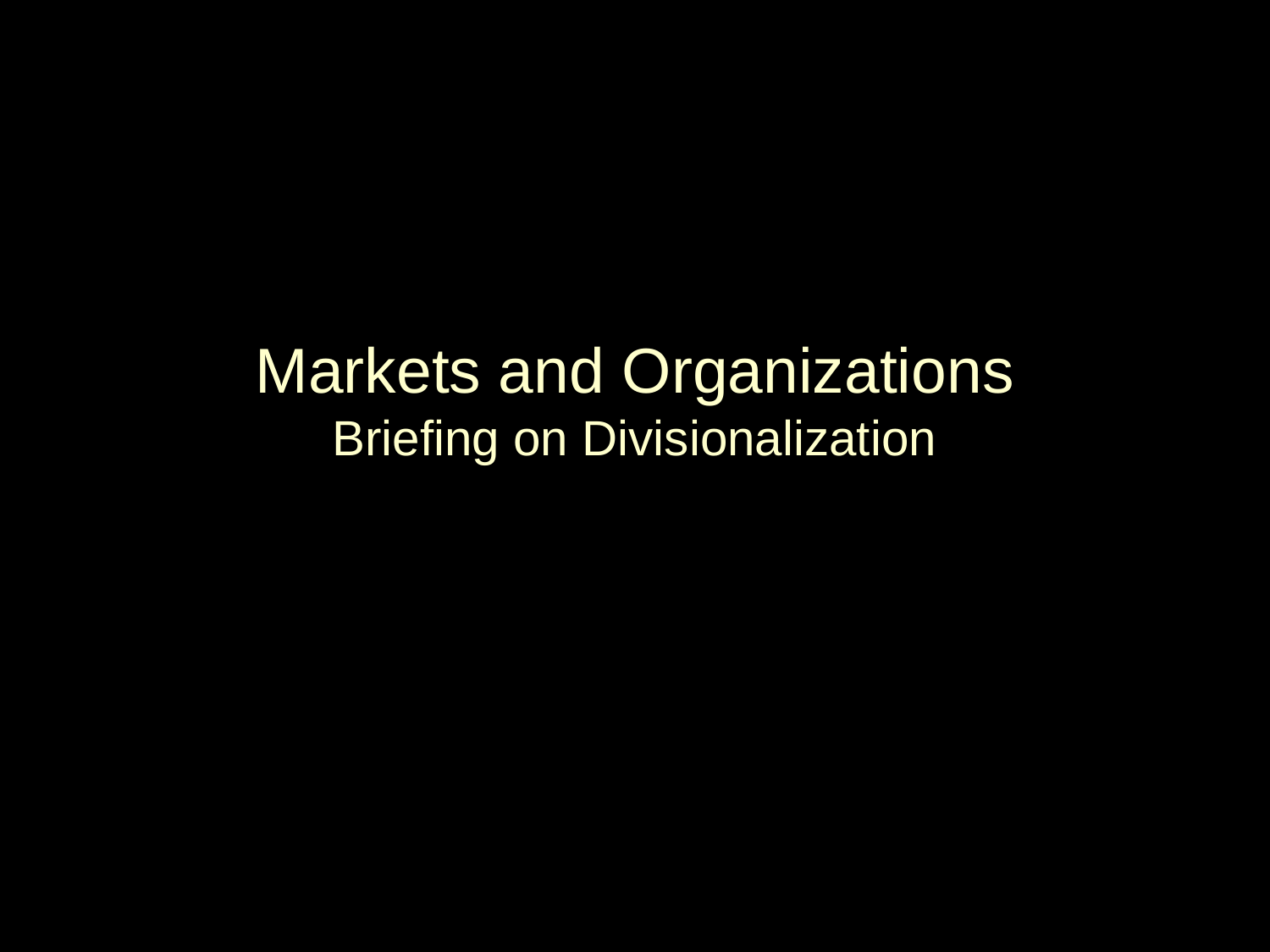

# Markets and Organizations Briefing on Divisionalization